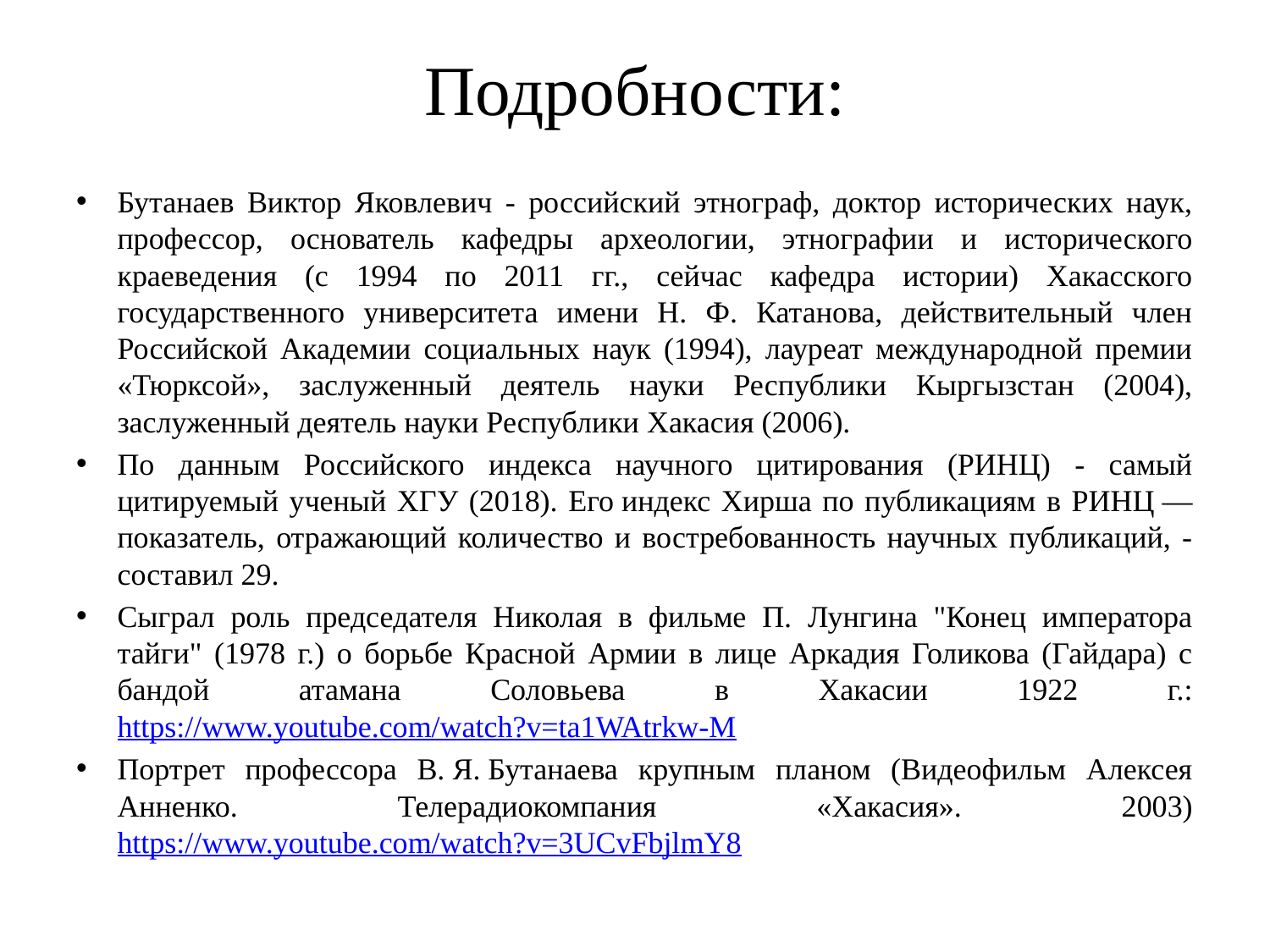

# Подробности:
Бутанаев Виктор Яковлевич - российский этнограф, доктор исторических наук, профессор, основатель кафедры археологии, этнографии и исторического краеведения (с 1994 по 2011 гг., сейчас кафедра истории) Хакасского государственного университета имени Н. Ф. Катанова, действительный член Российской Академии социальных наук (1994), лауреат международной премии «Тюрксой», заслуженный деятель науки Республики Кыргызстан (2004), заслуженный деятель науки Республики Хакасия (2006).
По данным Российского индекса научного цитирования (РИНЦ) - самый цитируемый ученый ХГУ (2018). Его индекс Хирша по публикациям в РИНЦ — показатель, отражающий количество и востребованность научных публикаций, - составил 29.
Сыграл роль председателя Николая в фильме П. Лунгина "Конец императора тайги" (1978 г.) о борьбе Красной Армии в лице Аркадия Голикова (Гайдара) с бандой атамана Соловьева в Хакасии 1922 г.: https://www.youtube.com/watch?v=ta1WAtrkw-M
Портрет профессора В. Я. Бутанаева крупным планом (Видеофильм Алексея Анненко. Телерадиокомпания «Хакасия». 2003) https://www.youtube.com/watch?v=3UCvFbjlmY8